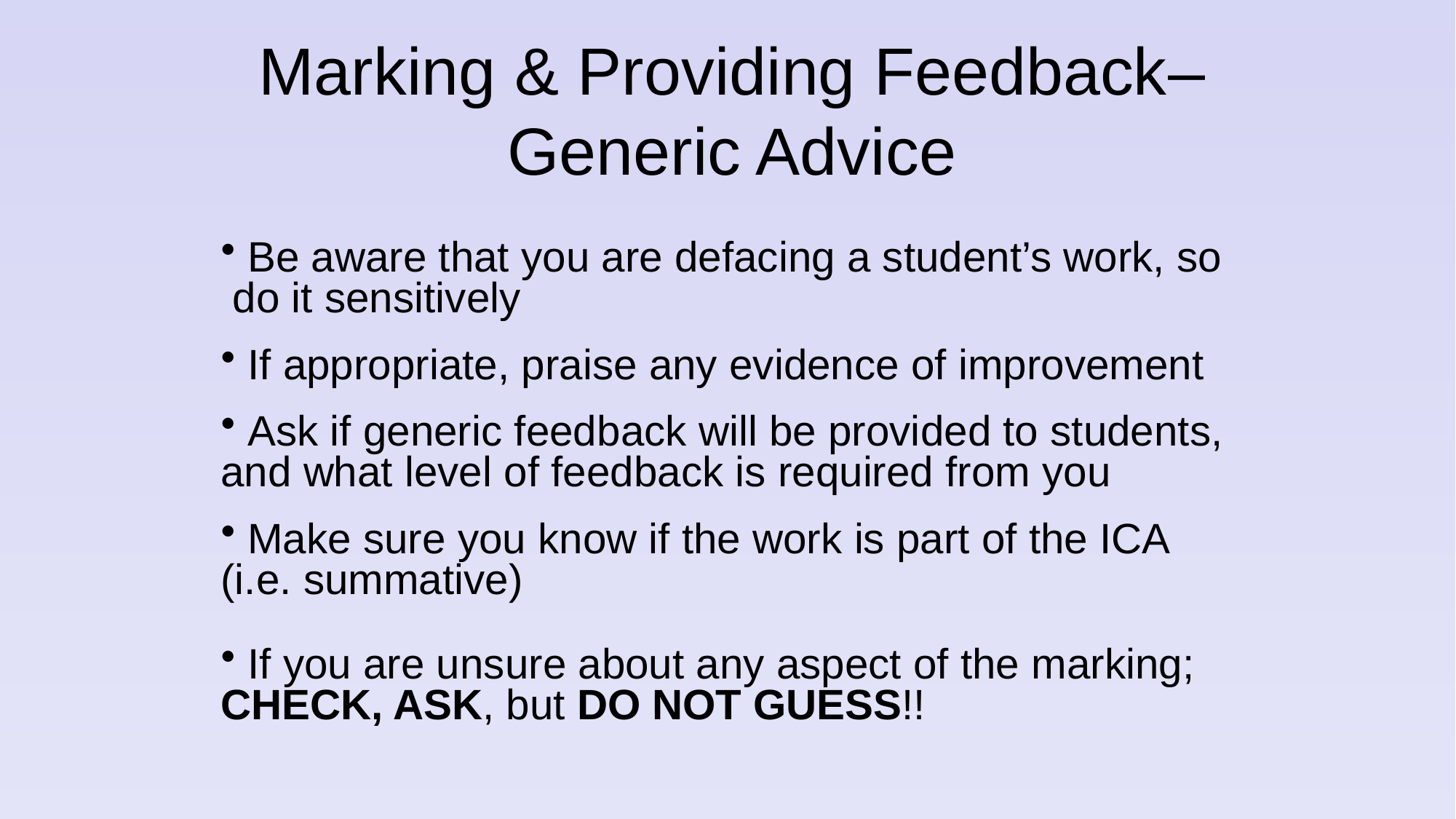

Marking & Providing Feedback– Generic Advice

 Be aware that you are defacing a student’s work, so   do it sensitively

 If appropriate, praise any evidence of improvement

 Ask if generic feedback will be provided to students, and what level of feedback is required from you

 Make sure you know if the work is part of the ICA (i.e. summative)

 If you are unsure about any aspect of the marking; CHECK, ASK, but DO NOT GUESS!!